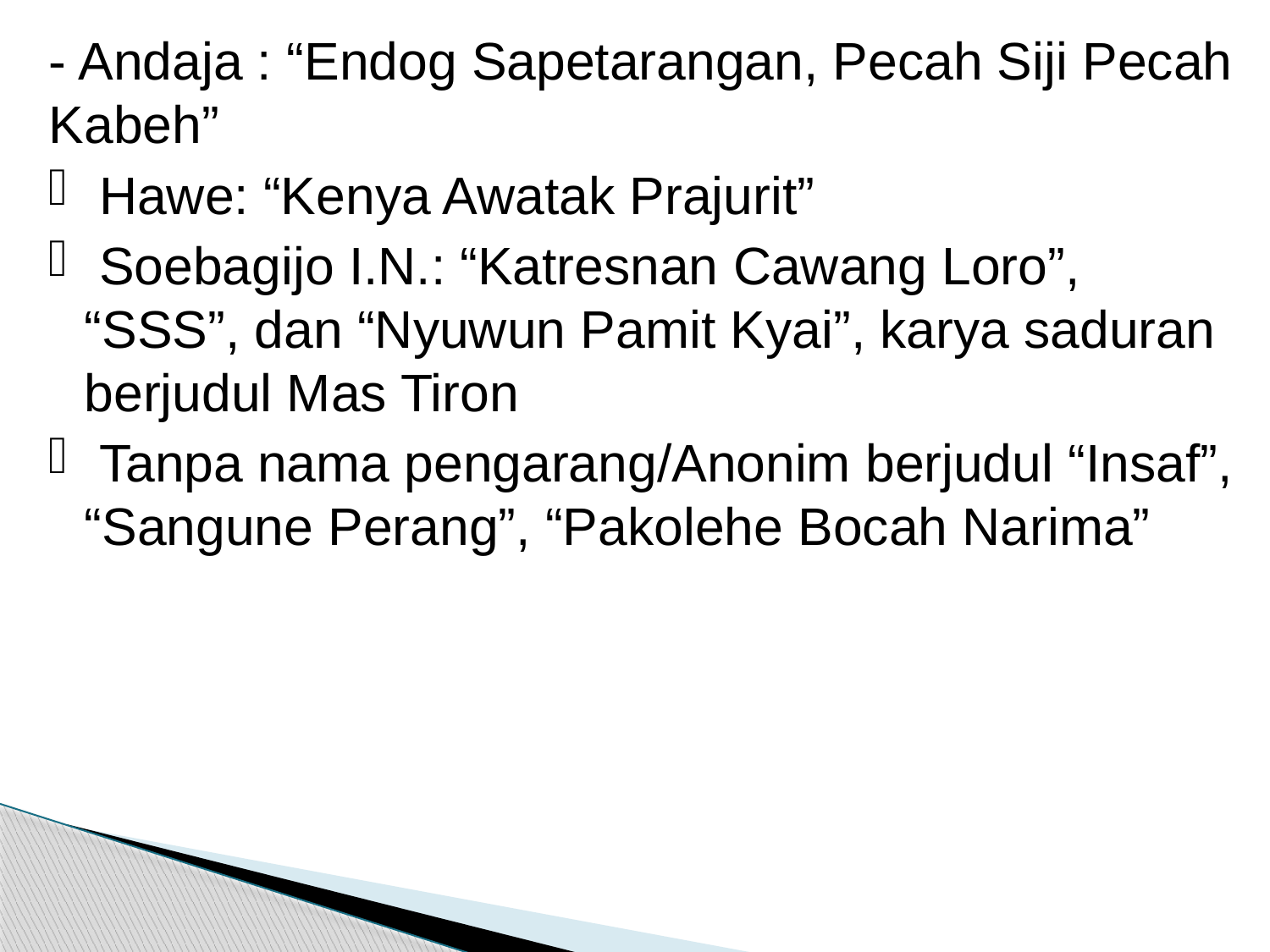

- Andaja : “Endog Sapetarangan, Pecah Siji Pecah Kabeh”
 Hawe: “Kenya Awatak Prajurit”
 Soebagijo I.N.: “Katresnan Cawang Loro”, “SSS”, dan “Nyuwun Pamit Kyai”, karya saduran berjudul Mas Tiron
 Tanpa nama pengarang/Anonim berjudul “Insaf”, “Sangune Perang”, “Pakolehe Bocah Narima”